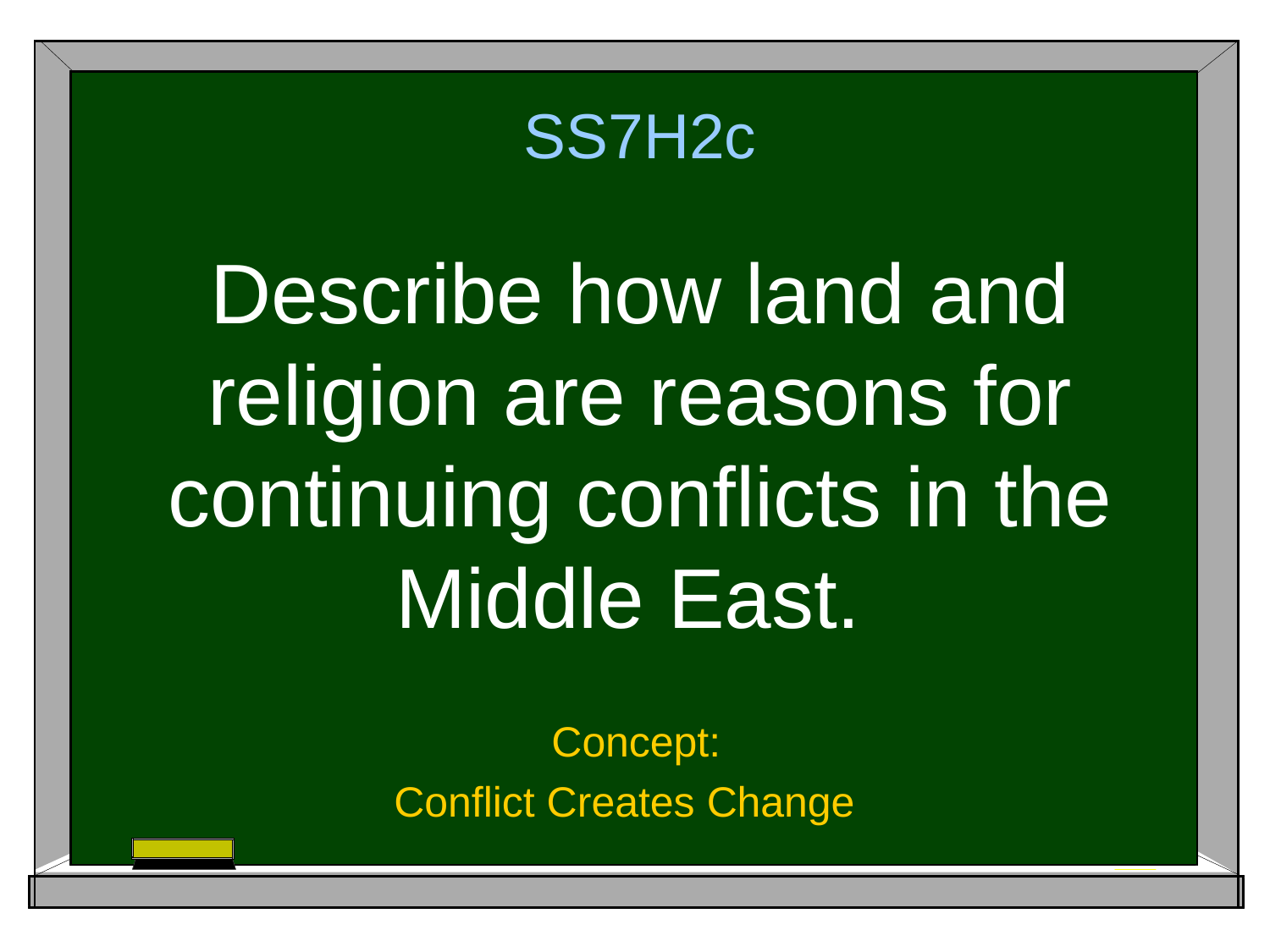

# SS7H2c Describe how land and religion are reasons for continuing conflicts in the Middle East.
  Concept:
Conflict Creates Change